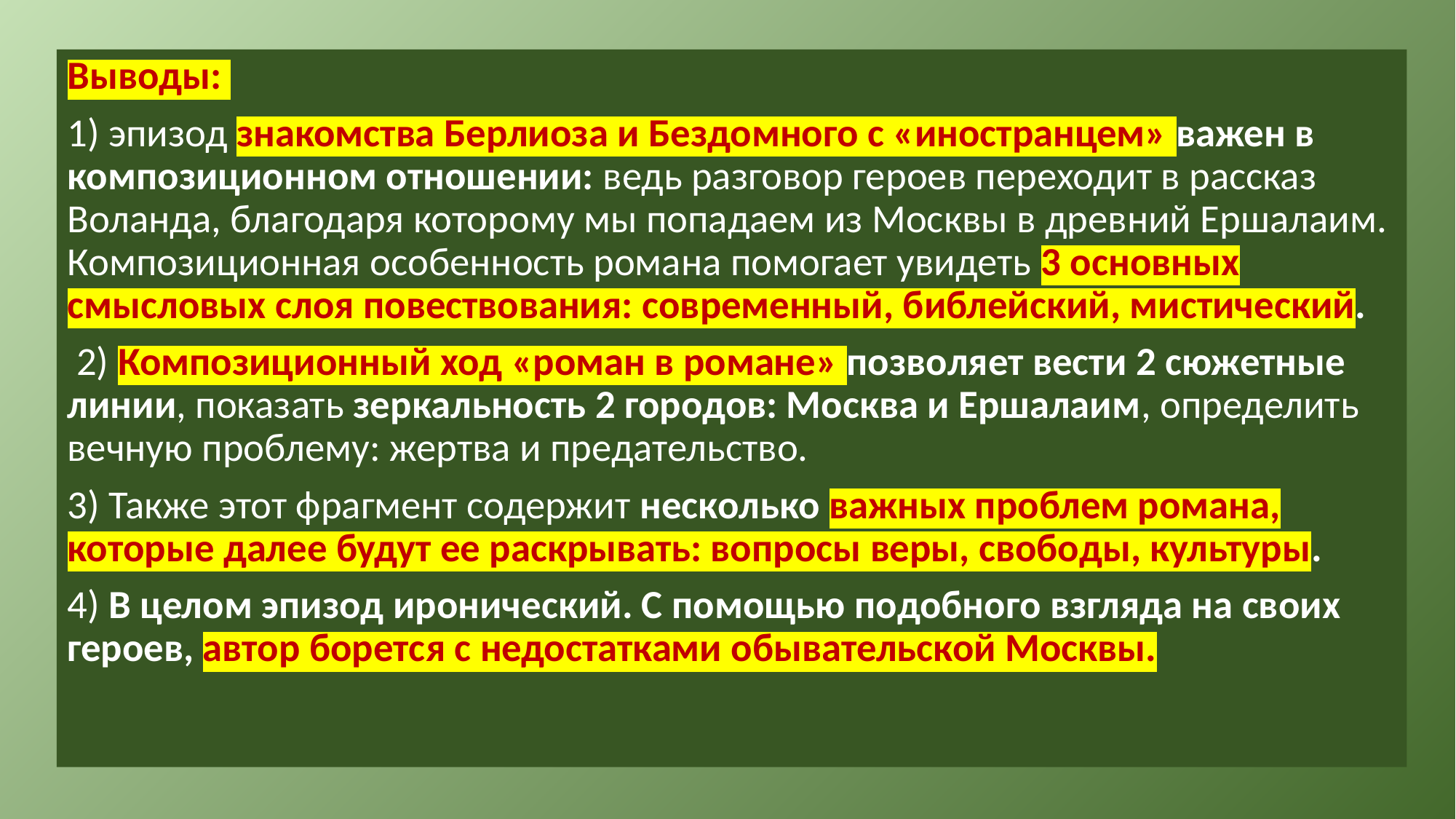

Выводы:
1) эпизод знакомства Берлиоза и Бездомного с «иностранцем» важен в композиционном отношении: ведь разговор героев переходит в рассказ Воланда, благодаря которому мы попадаем из Москвы в древний Ершалаим. Композиционная особенность романа помогает увидеть 3 основных смысловых слоя повествования: современный, библейский, мистический.
 2) Композиционный ход «роман в романе» позволяет вести 2 сюжетные линии, показать зеркальность 2 городов: Москва и Ершалаим, определить вечную проблему: жертва и предательство.
3) Также этот фрагмент содержит несколько важных проблем романа, которые далее будут ее раскрывать: вопросы веры, свободы, культуры.
4) В целом эпизод иронический. С помощью подобного взгляда на своих героев, автор борется с недостатками обывательской Москвы.